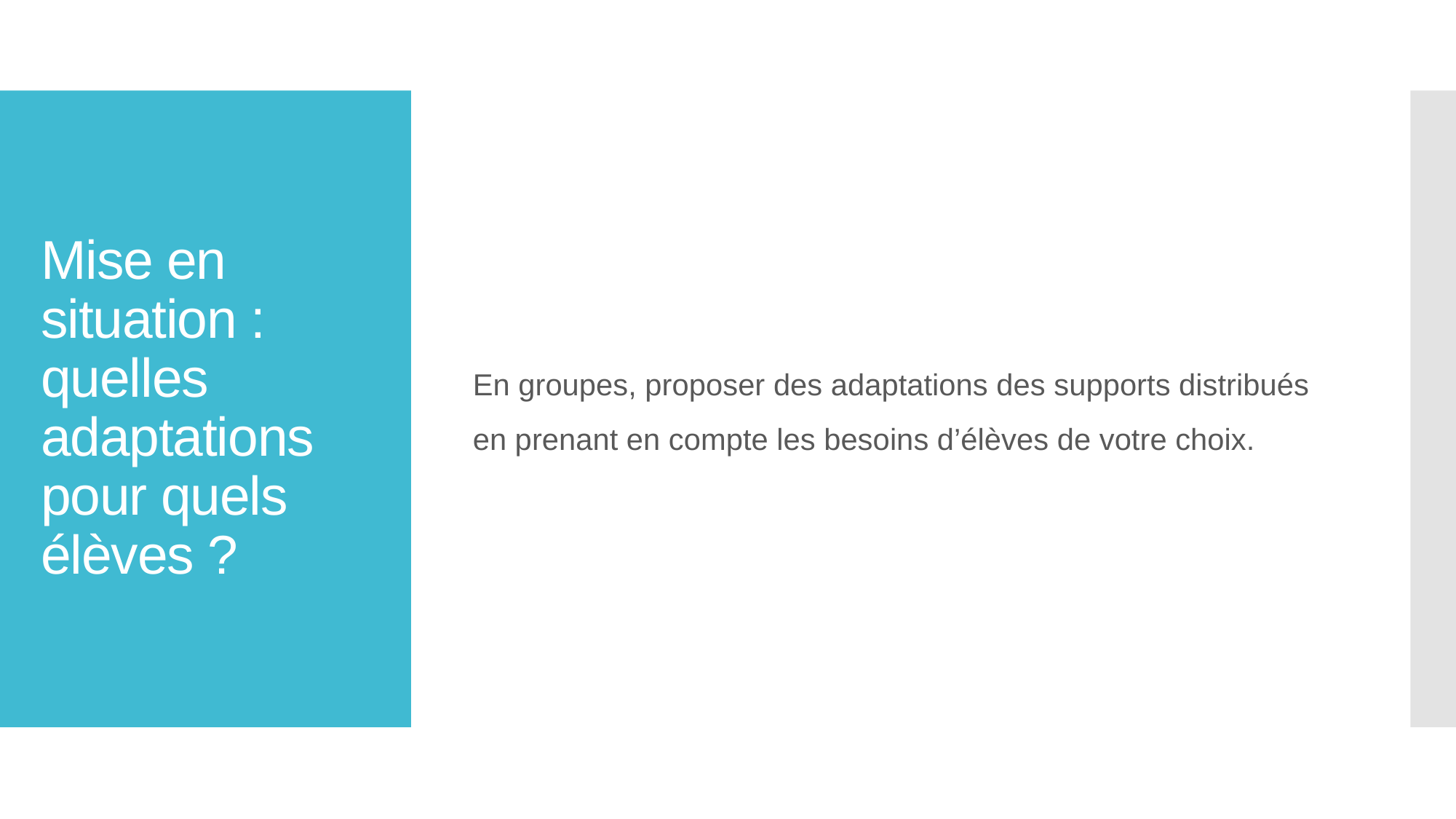

En groupes, proposer des adaptations des supports distribués en prenant en compte les besoins d’élèves de votre choix.

# Mise en situation : quelles adaptations pour quels élèves ?